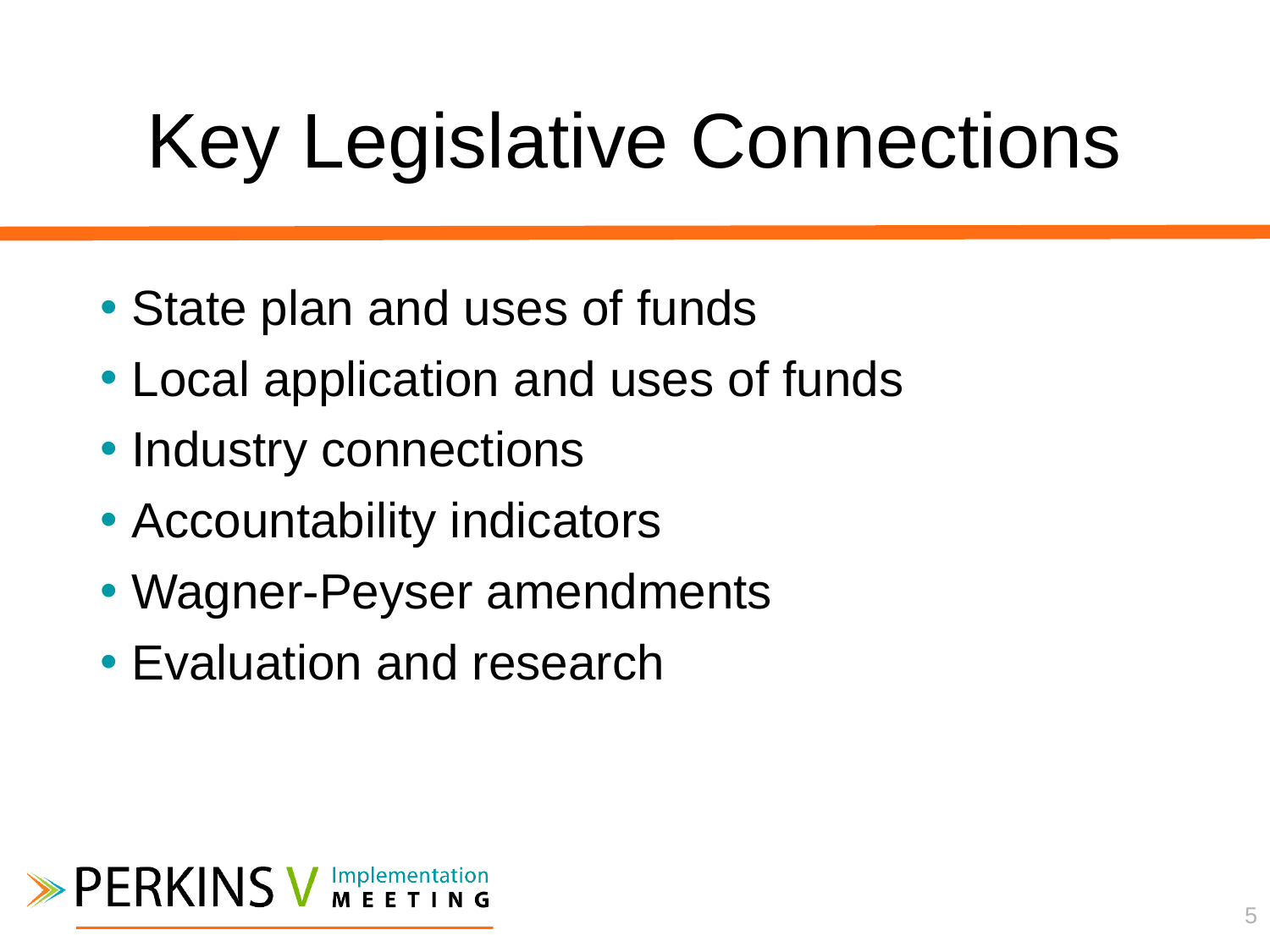

# Key Legislative Connections
State plan and uses of funds
Local application and uses of funds
Industry connections
Accountability indicators
Wagner-Peyser amendments
Evaluation and research
5